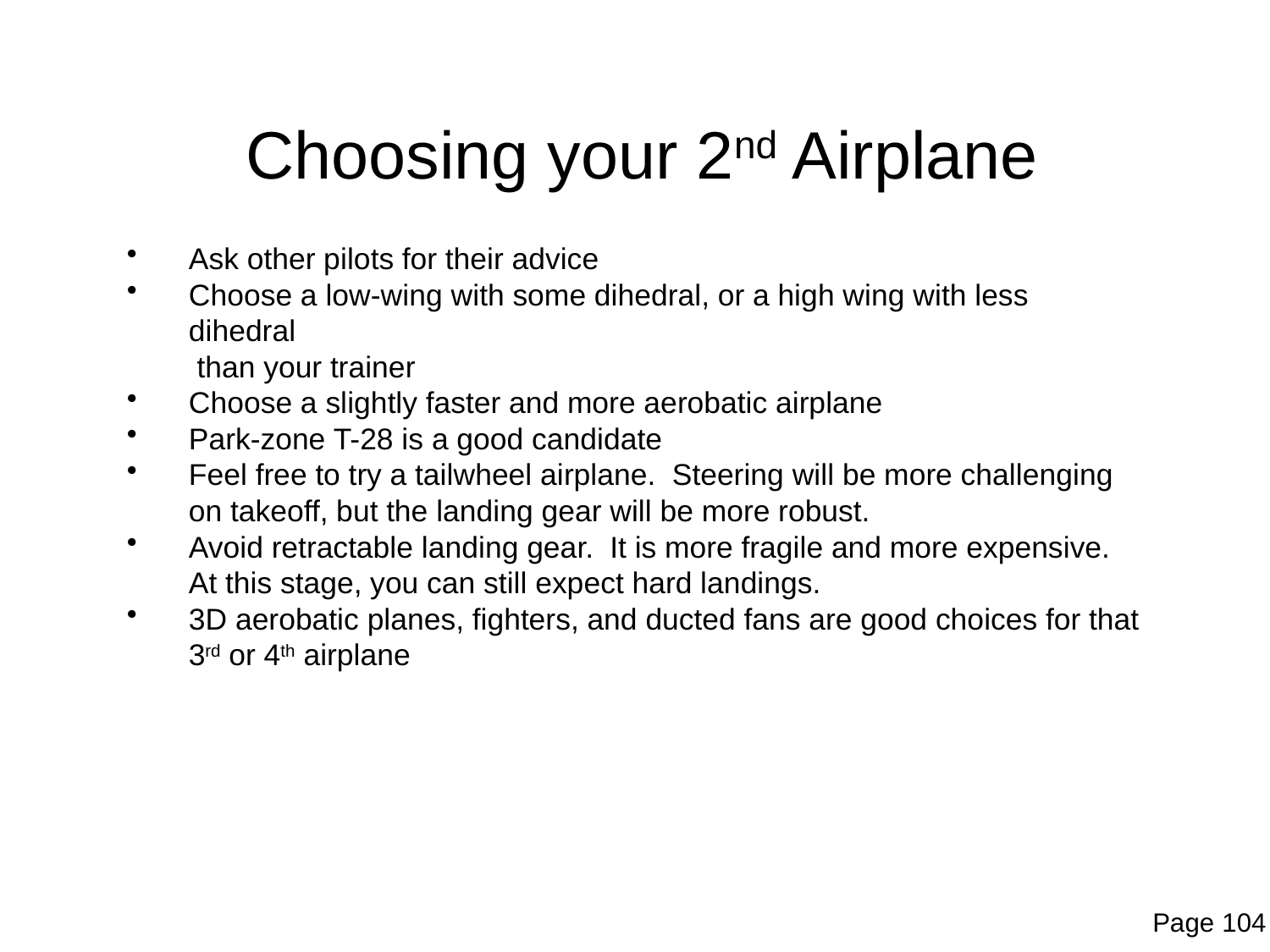

# Choosing your 2nd Airplane
Ask other pilots for their advice
Choose a low-wing with some dihedral, or a high wing with less dihedral
 than your trainer
Choose a slightly faster and more aerobatic airplane
Park-zone T-28 is a good candidate
Feel free to try a tailwheel airplane.  Steering will be more challenging
on takeoff, but the landing gear will be more robust.
Avoid retractable landing gear.  It is more fragile and more expensive.
At this stage, you can still expect hard landings.
3D aerobatic planes, fighters, and ducted fans are good choices for that
3rd or 4th airplane

Page 104